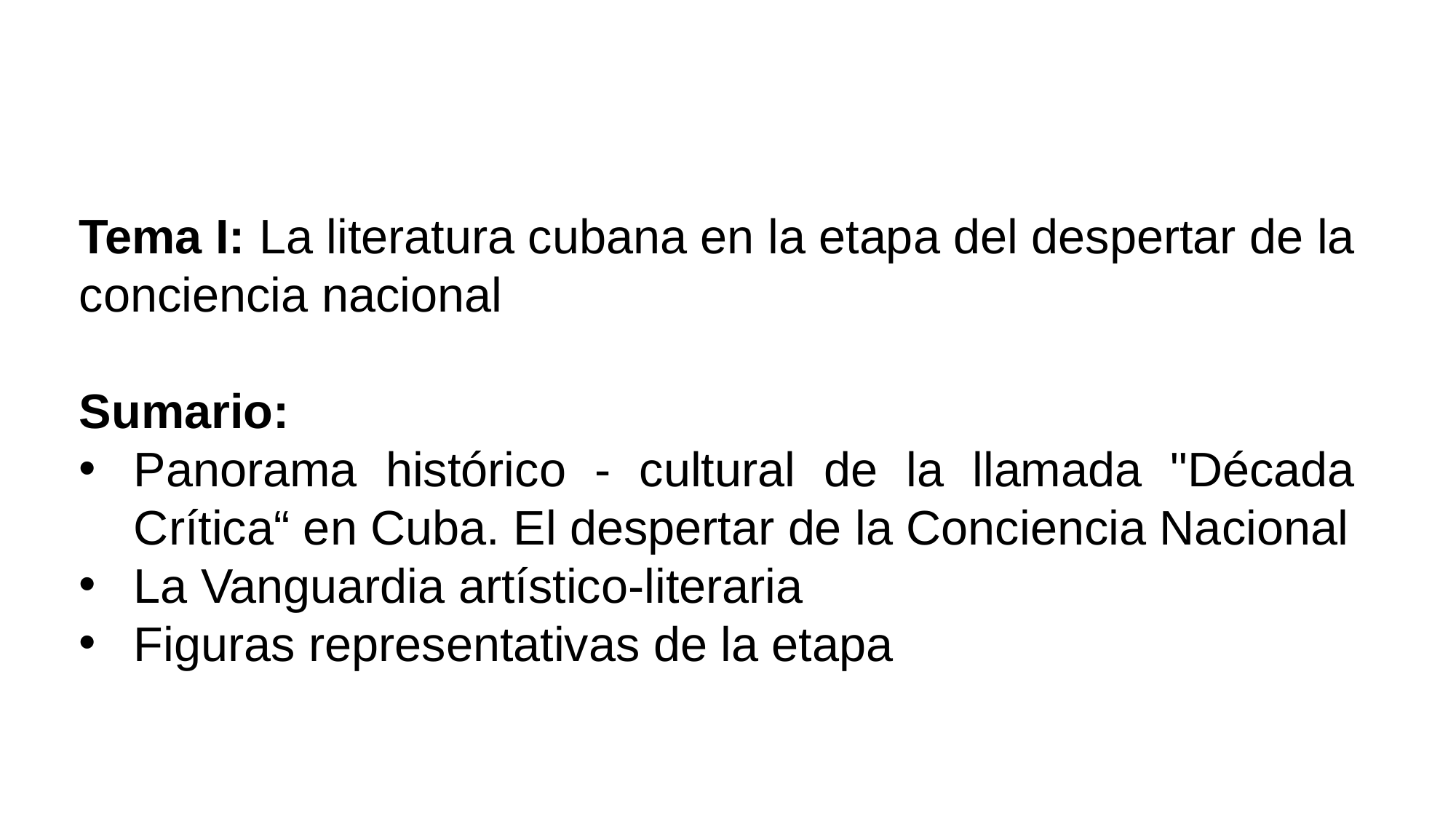

Tema I: La literatura cubana en la etapa del despertar de la conciencia nacional

Sumario:
Panorama histórico - cultural de la llamada "Década Crítica“ en Cuba. El despertar de la Conciencia Nacional
La Vanguardia artístico-literaria
Figuras representativas de la etapa